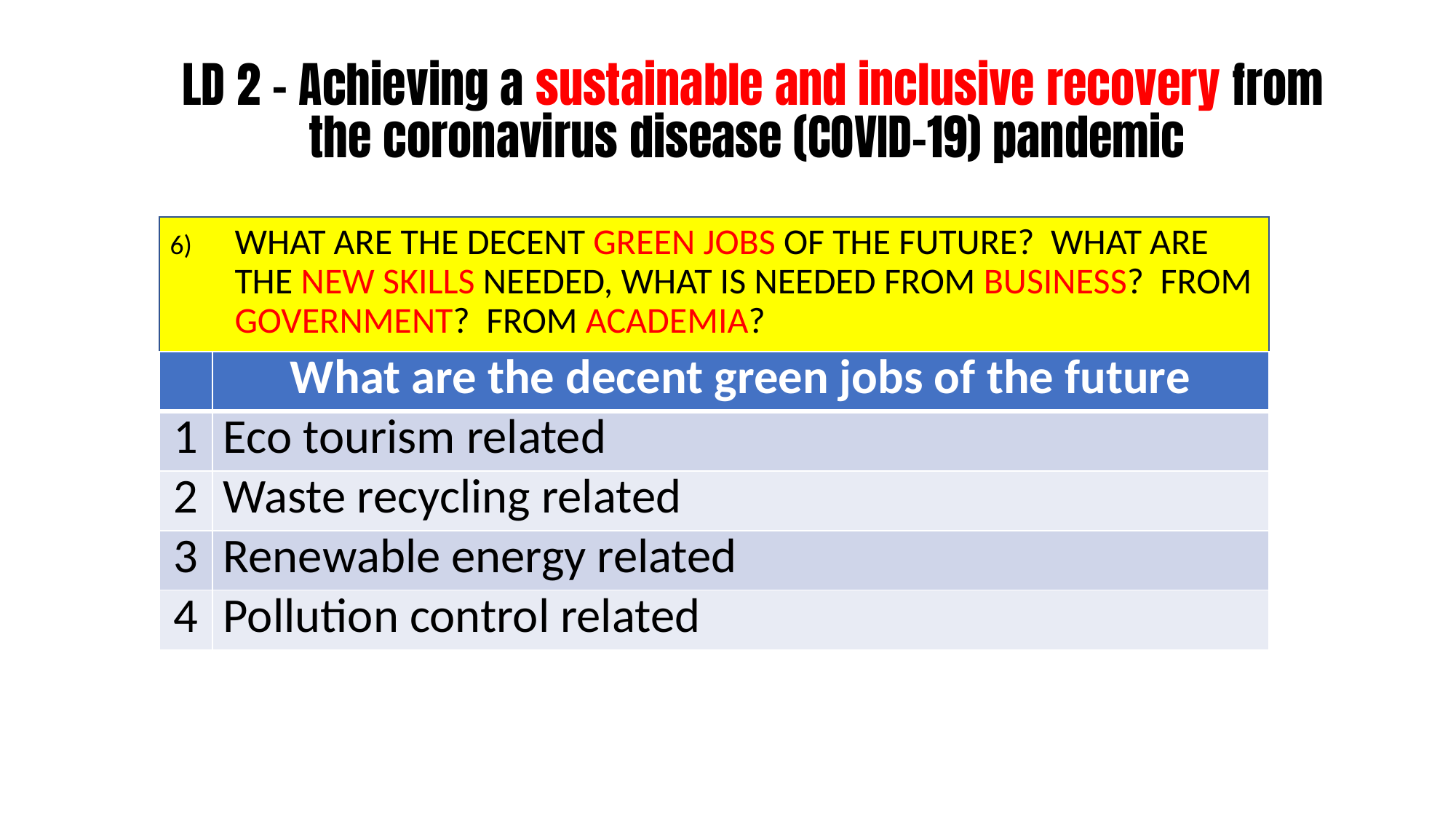

LD 2 - Achieving a sustainable and inclusive recovery from the coronavirus disease (COVID-19) pandemic

What are the decent green jobs of the future?  What are the new skills needed, what is needed from business?  from government?  from academia?

|  | What are the decent green jobs of the future |
| --- | --- |
| 1 | Eco tourism related |
| 2 | Waste recycling related |
| 3 | Renewable energy related |
| 4 | Pollution control related |